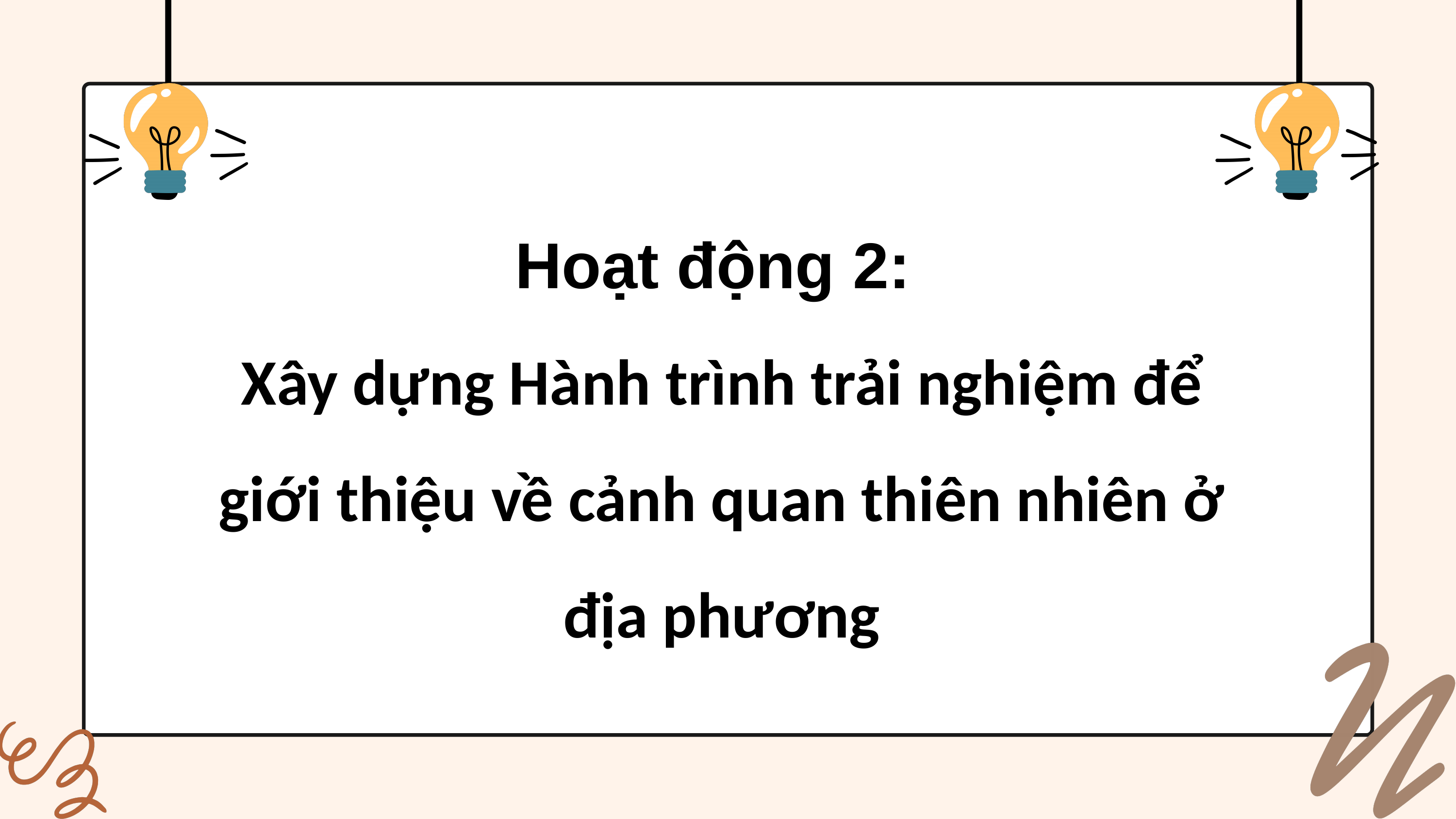

Hoạt động 2:
Xây dựng Hành trình trải nghiệm để giới thiệu về cảnh quan thiên nhiên ở địa phương